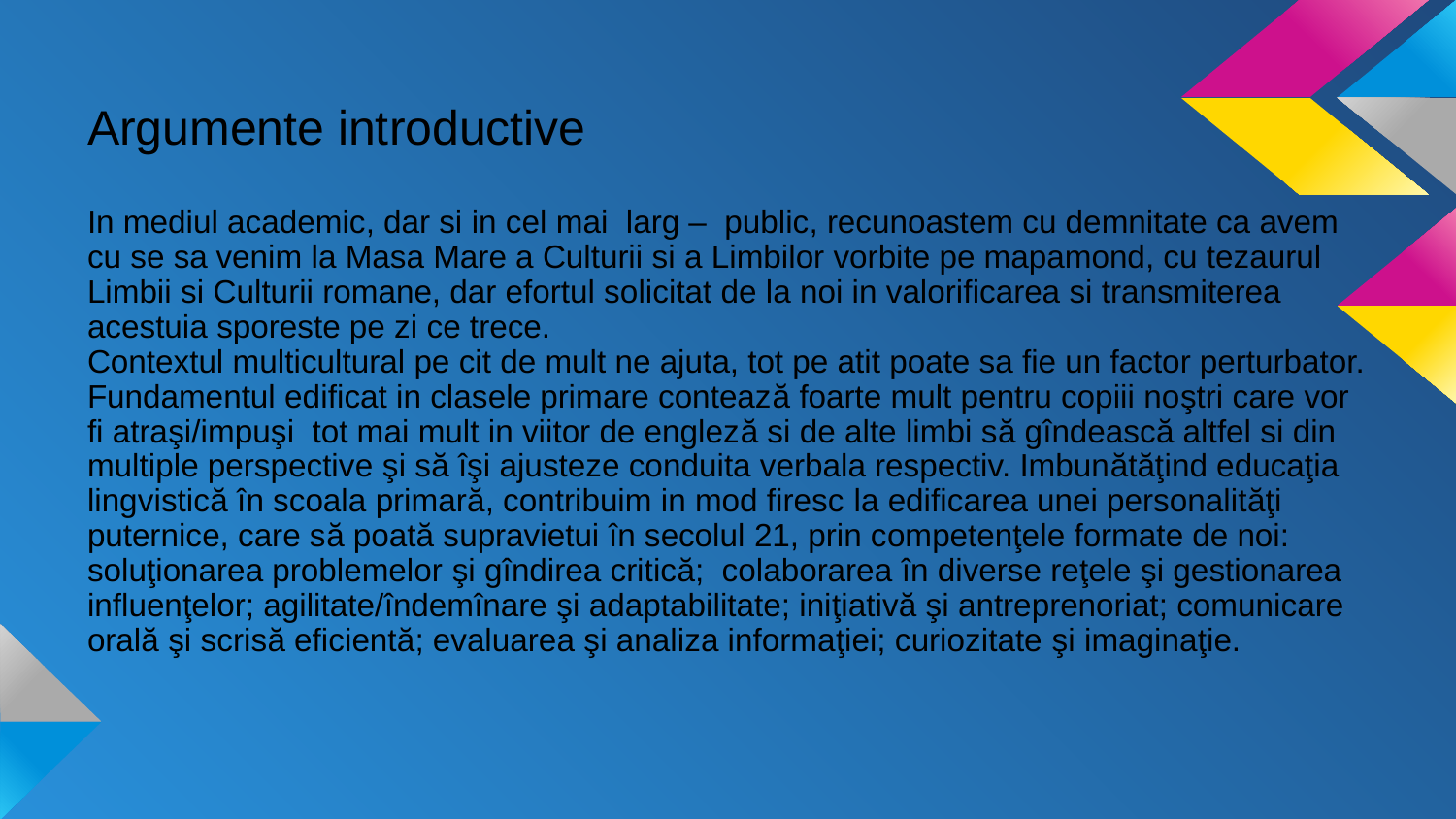

Argumente introductive
In mediul academic, dar si in cel mai  larg –  public, recunoastem cu demnitate ca avem cu se sa venim la Masa Mare a Culturii si a Limbilor vorbite pe mapamond, cu tezaurul Limbii si Culturii romane, dar efortul solicitat de la noi in valorificarea si transmiterea acestuia sporeste pe zi ce trece.
Contextul multicultural pe cit de mult ne ajuta, tot pe atit poate sa fie un factor perturbator.
Fundamentul edificat in clasele primare contează foarte mult pentru copiii noştri care vor fi atraşi/impuşi  tot mai mult in viitor de engleză si de alte limbi să gîndească altfel si din multiple perspective şi să îşi ajusteze conduita verbala respectiv. Imbunătăţind educaţia lingvistică în scoala primară, contribuim in mod firesc la edificarea unei personalităţi puternice, care să poată supravietui în secolul 21, prin competenţele formate de noi: soluţionarea problemelor şi gîndirea critică;  colaborarea în diverse reţele şi gestionarea influenţelor; agilitate/îndemînare şi adaptabilitate; iniţiativă şi antreprenoriat; comunicare orală şi scrisă eficientă; evaluarea şi analiza informaţiei; curiozitate şi imaginaţie.